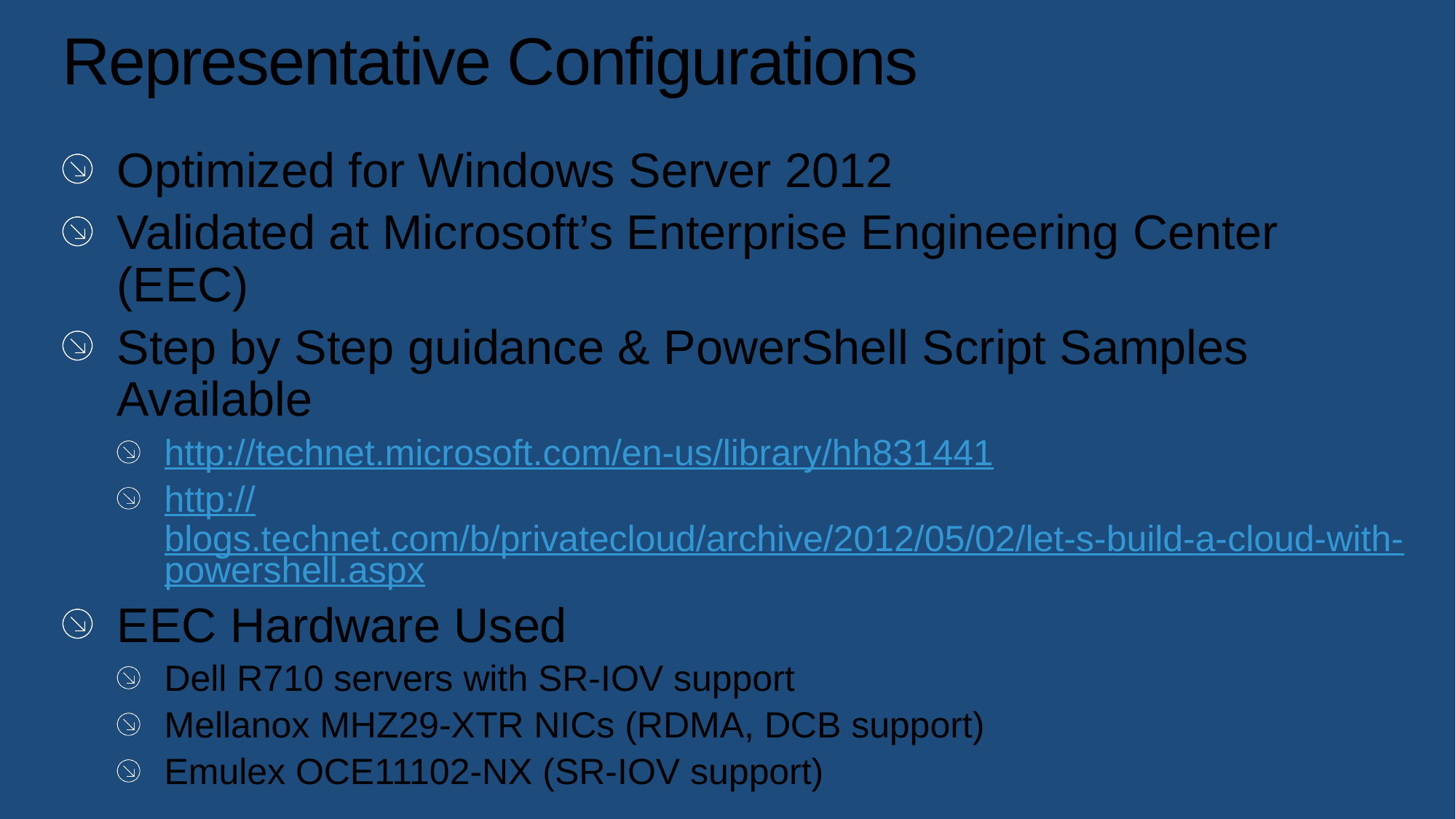

# Representative Configurations
Optimized for Windows Server 2012
Validated at Microsoft’s Enterprise Engineering Center (EEC)
Step by Step guidance & PowerShell Script Samples Available
http://technet.microsoft.com/en-us/library/hh831441
http://blogs.technet.com/b/privatecloud/archive/2012/05/02/let-s-build-a-cloud-with-powershell.aspx
EEC Hardware Used
Dell R710 servers with SR-IOV support
Mellanox MHZ29-XTR NICs (RDMA, DCB support)
Emulex OCE11102-NX (SR-IOV support)